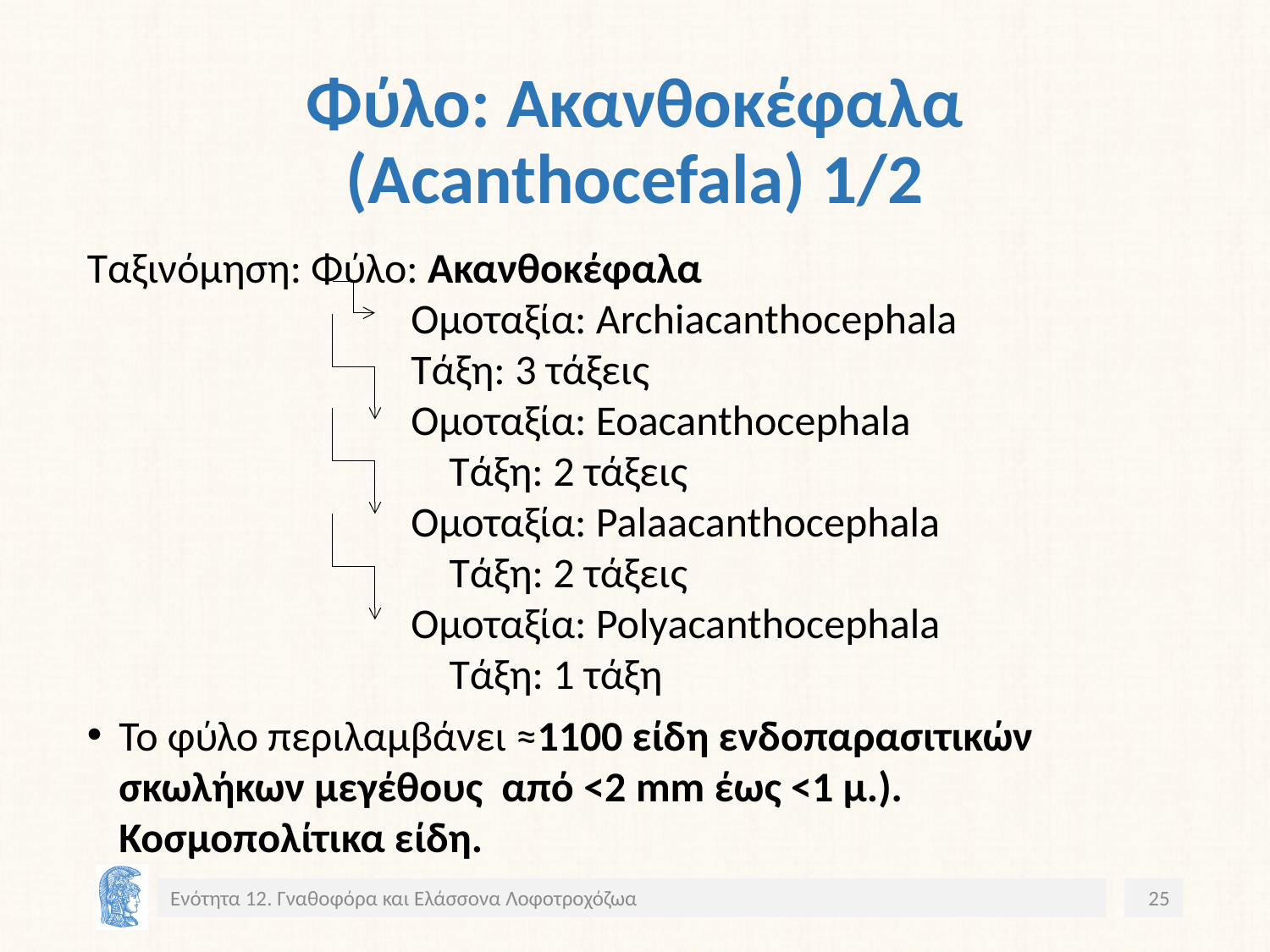

# Φύλο: Ακανθοκέφαλα (Acanthocefala) 1/2
Ταξινόμηση: Φύλο: Ακανθοκέφαλα
			    Ομοταξία: Archiacanthocephala
                                  Τάξη: 3 τάξεις
			    Ομοταξία: Eoacanthocephala
 			        Τάξη: 2 τάξεις
                       	    Ομοταξία: Palaacanthocephala
			        Τάξη: 2 τάξεις
			    Ομοταξία: Polyacanthocephala
			        Τάξη: 1 τάξη
Το φύλο περιλαμβάνει ≈1100 είδη ενδοπαρασιτικών σκωλήκων μεγέθους  από <2 mm έως <1 μ.). Κοσμοπολίτικα είδη.

Ενότητα 12. Γναθοφόρα και Ελάσσονα Λοφοτροχόζωα
25